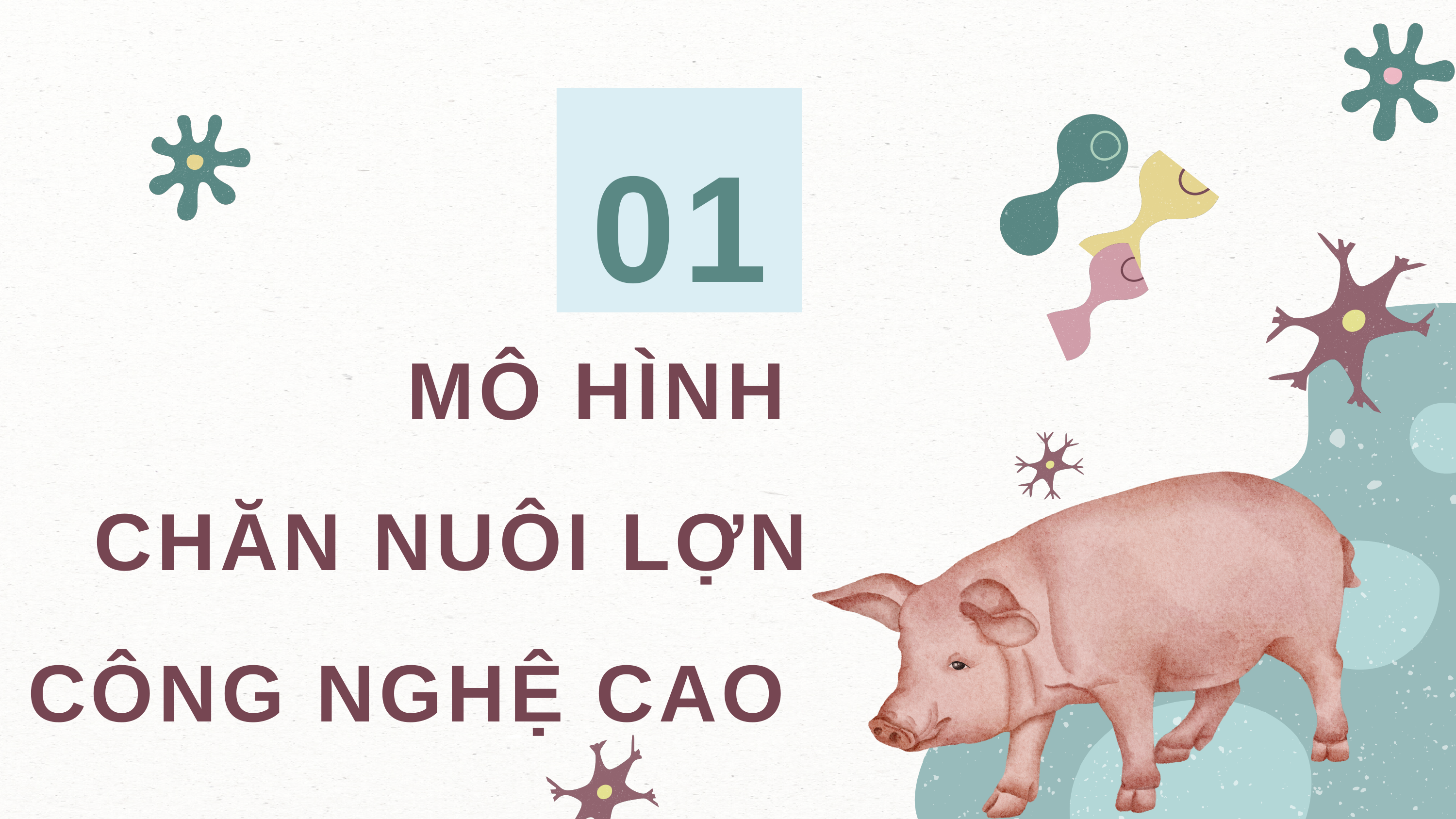

01

MÔ HÌNH
CHĂN NUÔI LỢN CÔNG NGHỆ CAO